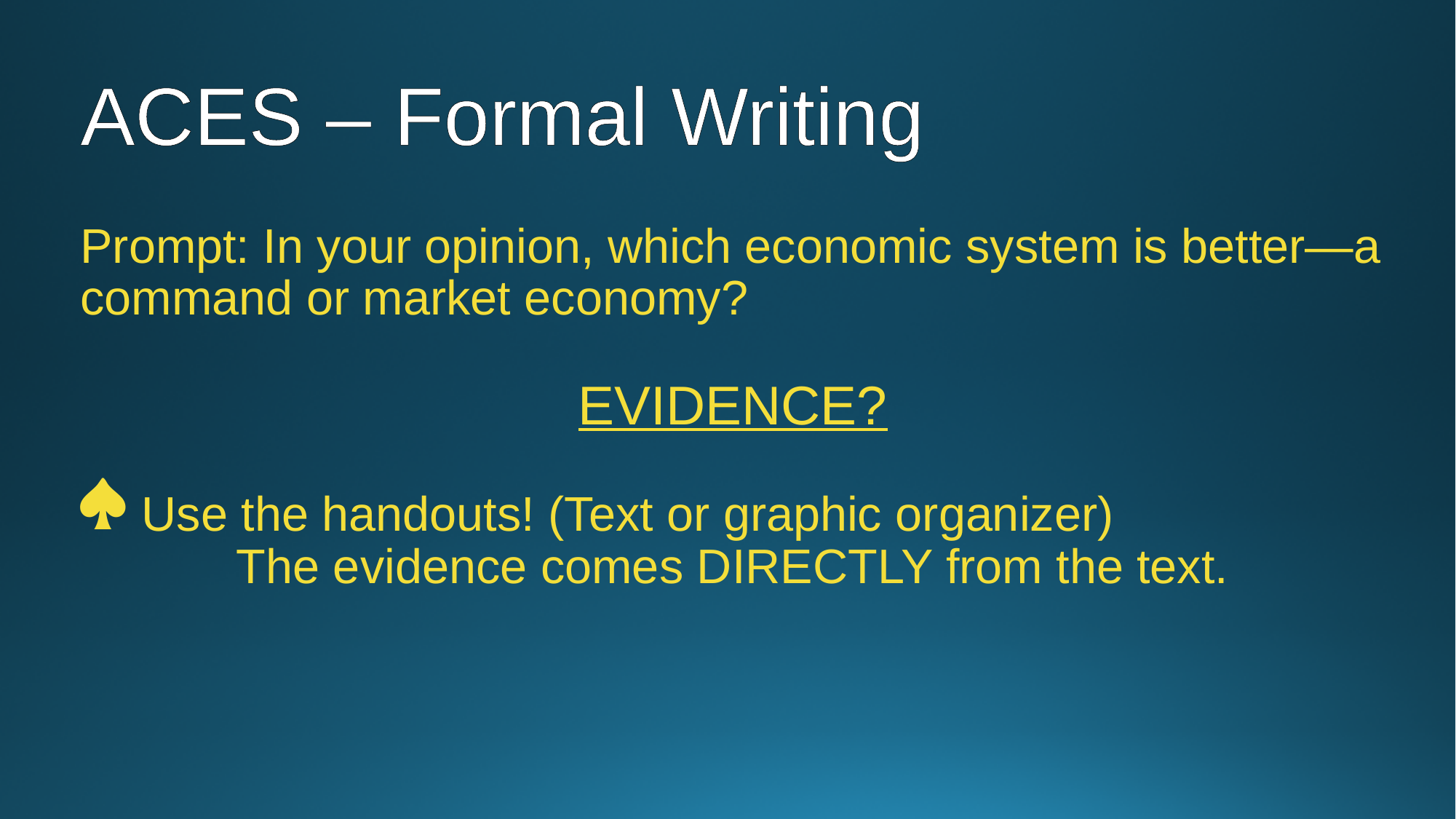

# ACES – Formal Writing
Prompt: In your opinion, which economic system is better—a command or market economy?

EVIDENCE?

Use the handouts! (Text or graphic organizer)
The evidence comes DIRECTLY from the text.